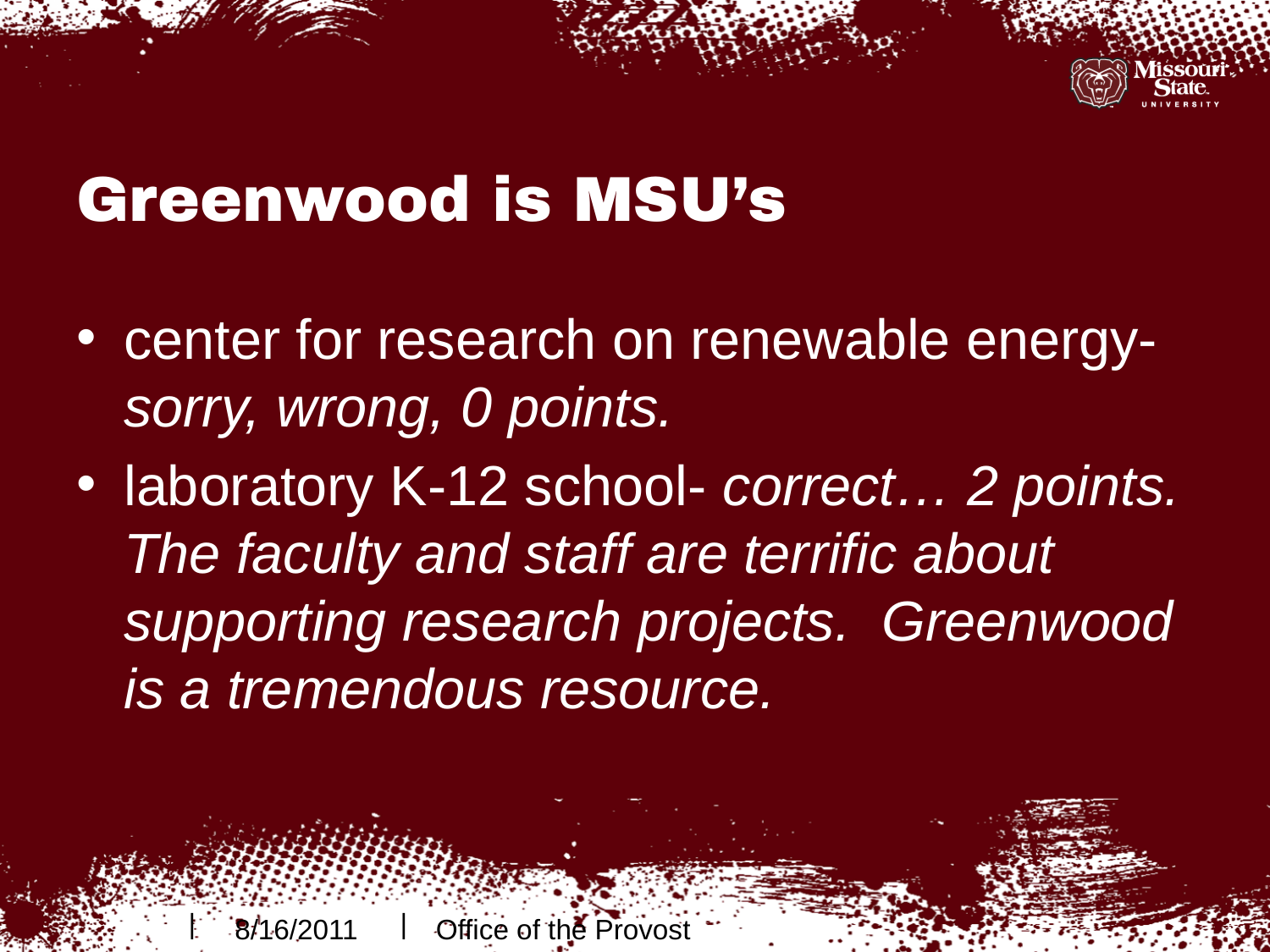

# Greenwood is MSU’s
center for research on renewable energy- sorry, wrong, 0 points.
laboratory K-12 school- correct… 2 points. The faculty and staff are terrific about supporting research projects.  Greenwood is a tremendous resource.